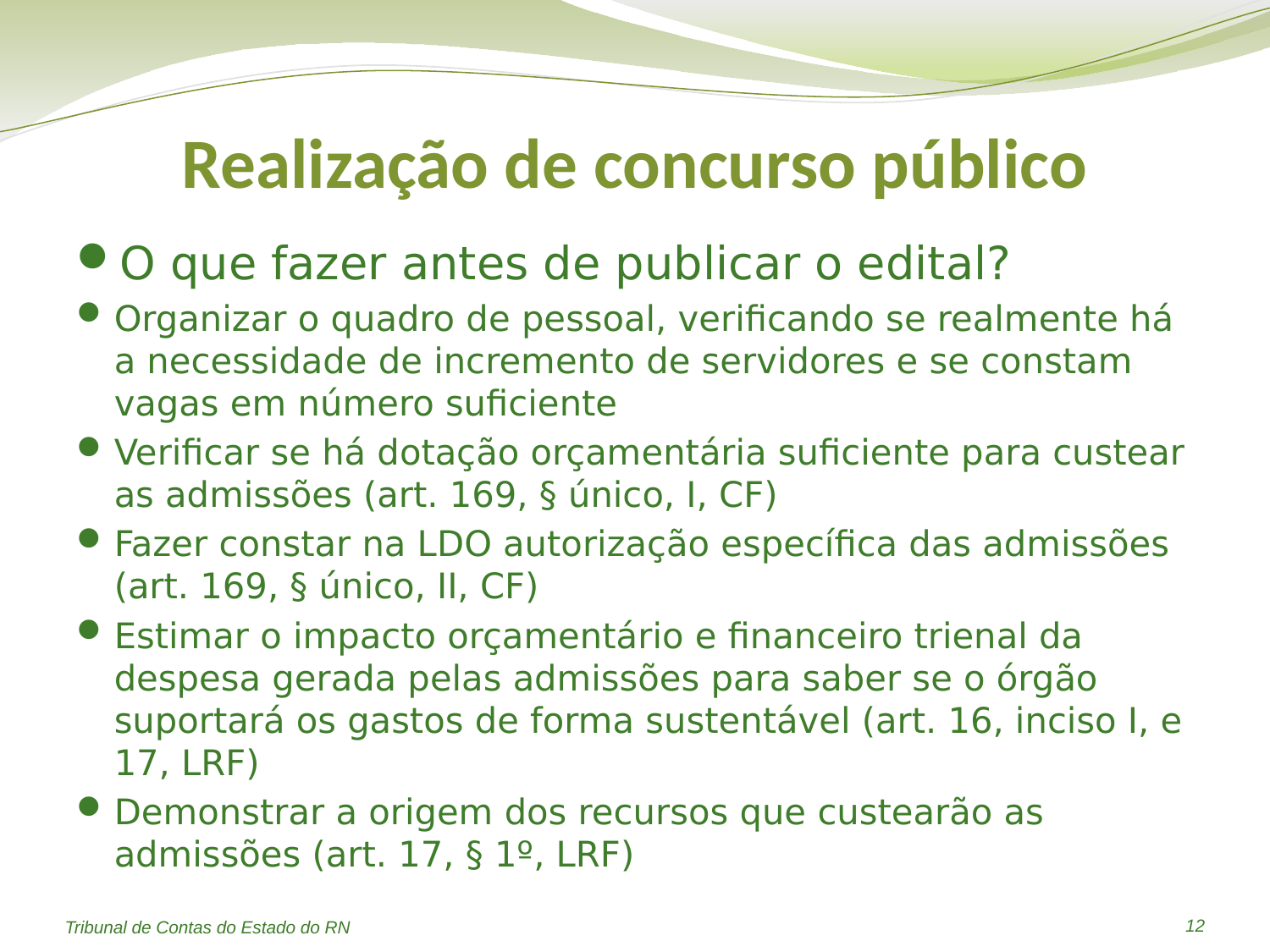

# Realização de concurso público
O que fazer antes de publicar o edital?
Organizar o quadro de pessoal, verificando se realmente há a necessidade de incremento de servidores e se constam vagas em número suficiente
Verificar se há dotação orçamentária suficiente para custear as admissões (art. 169, § único, I, CF)
Fazer constar na LDO autorização específica das admissões (art. 169, § único, II, CF)
Estimar o impacto orçamentário e financeiro trienal da despesa gerada pelas admissões para saber se o órgão suportará os gastos de forma sustentável (art. 16, inciso I, e 17, LRF)
Demonstrar a origem dos recursos que custearão as admissões (art. 17, § 1º, LRF)
12
Tribunal de Contas do Estado do RN